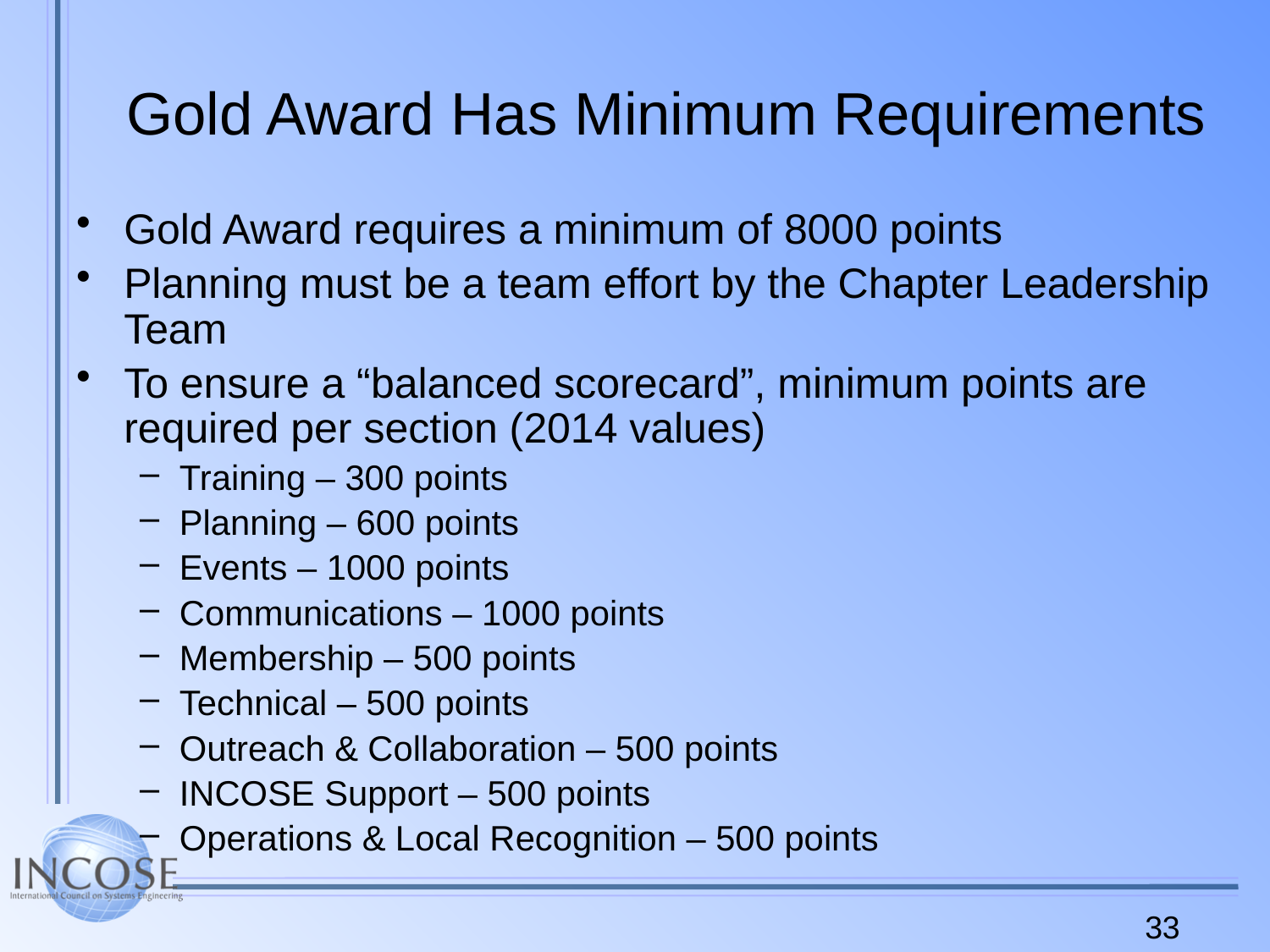

# Gold Award Has Minimum Requirements
Gold Award requires a minimum of 8000 points
Planning must be a team effort by the Chapter Leadership Team
To ensure a “balanced scorecard”, minimum points are required per section (2014 values)
Training – 300 points
Planning – 600 points
Events – 1000 points
Communications – 1000 points
Membership – 500 points
Technical – 500 points
Outreach & Collaboration – 500 points
INCOSE Support – 500 points
Operations & Local Recognition – 500 points